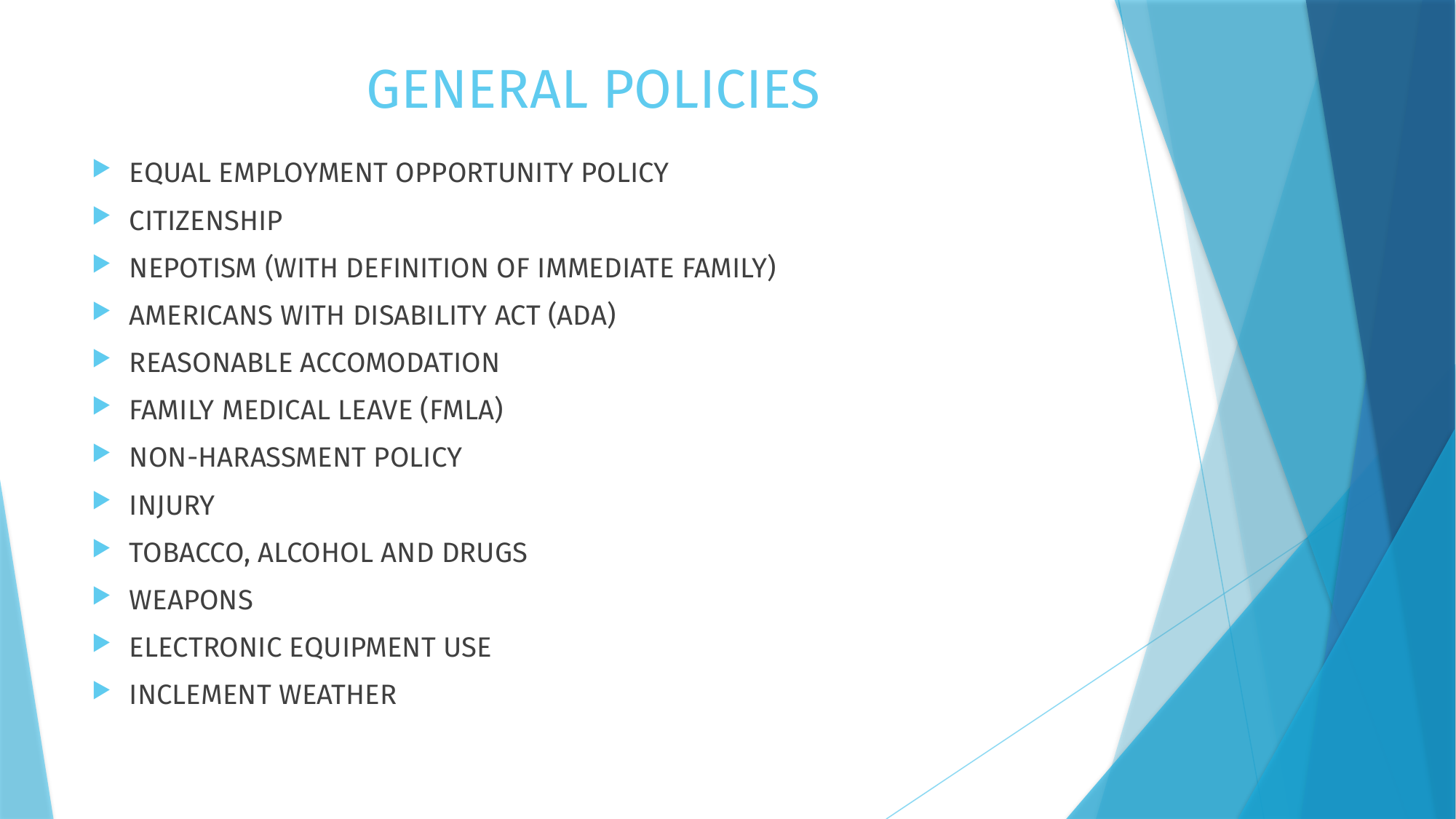

# GENERAL POLICIES
EQUAL EMPLOYMENT OPPORTUNITY POLICY
CITIZENSHIP
NEPOTISM (WITH DEFINITION OF IMMEDIATE FAMILY)
AMERICANS WITH DISABILITY ACT (ADA)
REASONABLE ACCOMODATION
FAMILY MEDICAL LEAVE (FMLA)
NON-HARASSMENT POLICY
INJURY
TOBACCO, ALCOHOL AND DRUGS
WEAPONS
ELECTRONIC EQUIPMENT USE
INCLEMENT WEATHER